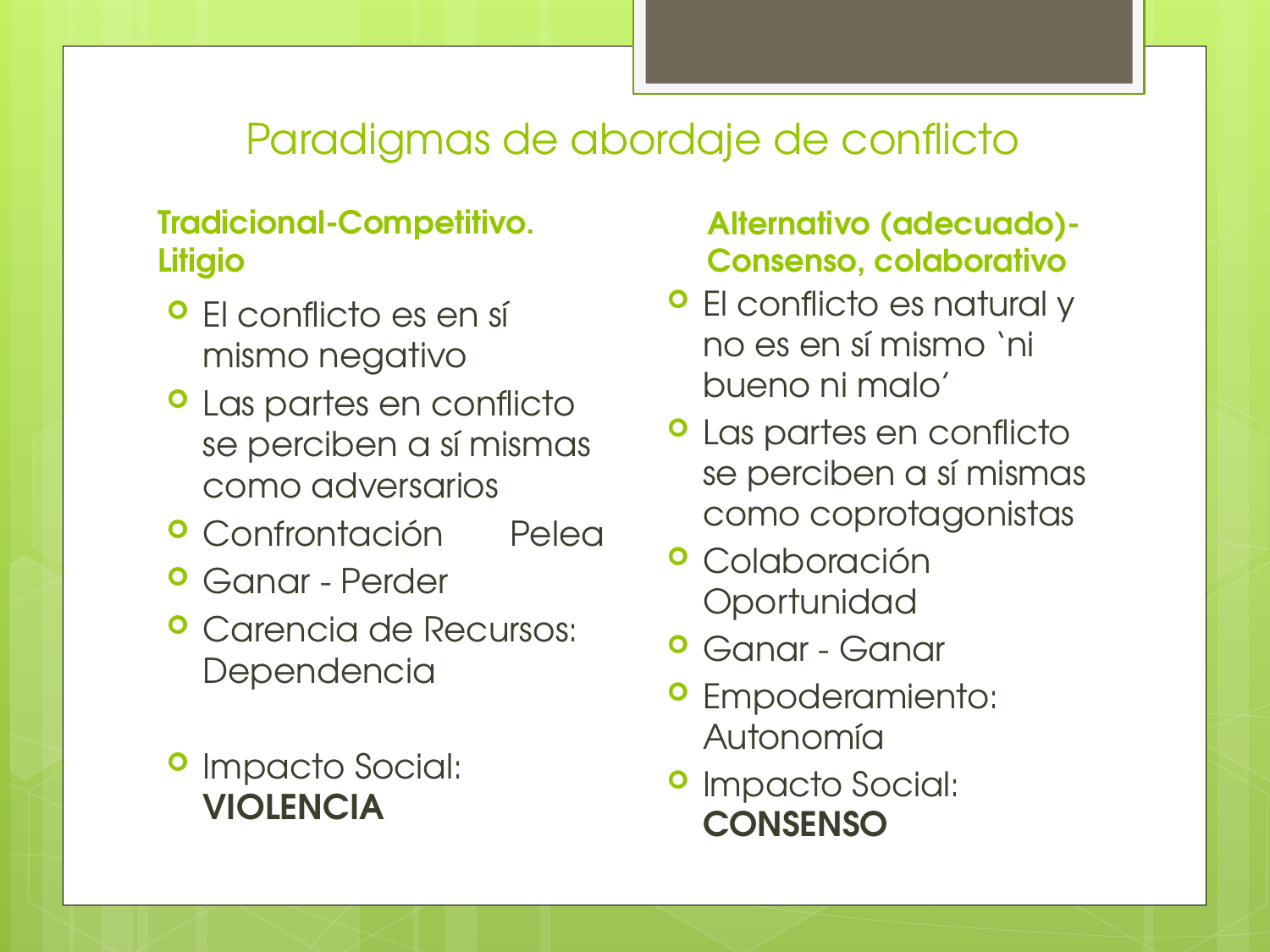

# Paradigmas de abordaje de conflicto
Tradicional-Competitivo. Litigio
Alternativo (adecuado)-Consenso, colaborativo
El conflicto es natural y no es en sí mismo ‘ni bueno ni malo’
Las partes en conflicto se perciben a sí mismas como coprotagonistas
Colaboración           Oportunidad
Ganar - Ganar
Empoderamiento: Autonomía
Impacto Social: CONSENSO
El conflicto es en sí mismo negativo
Las partes en conflicto se perciben a sí mismas como adversarios
Confrontación       Pelea
Ganar - Perder
Carencia de Recursos: Dependencia

Impacto Social: VIOLENCIA